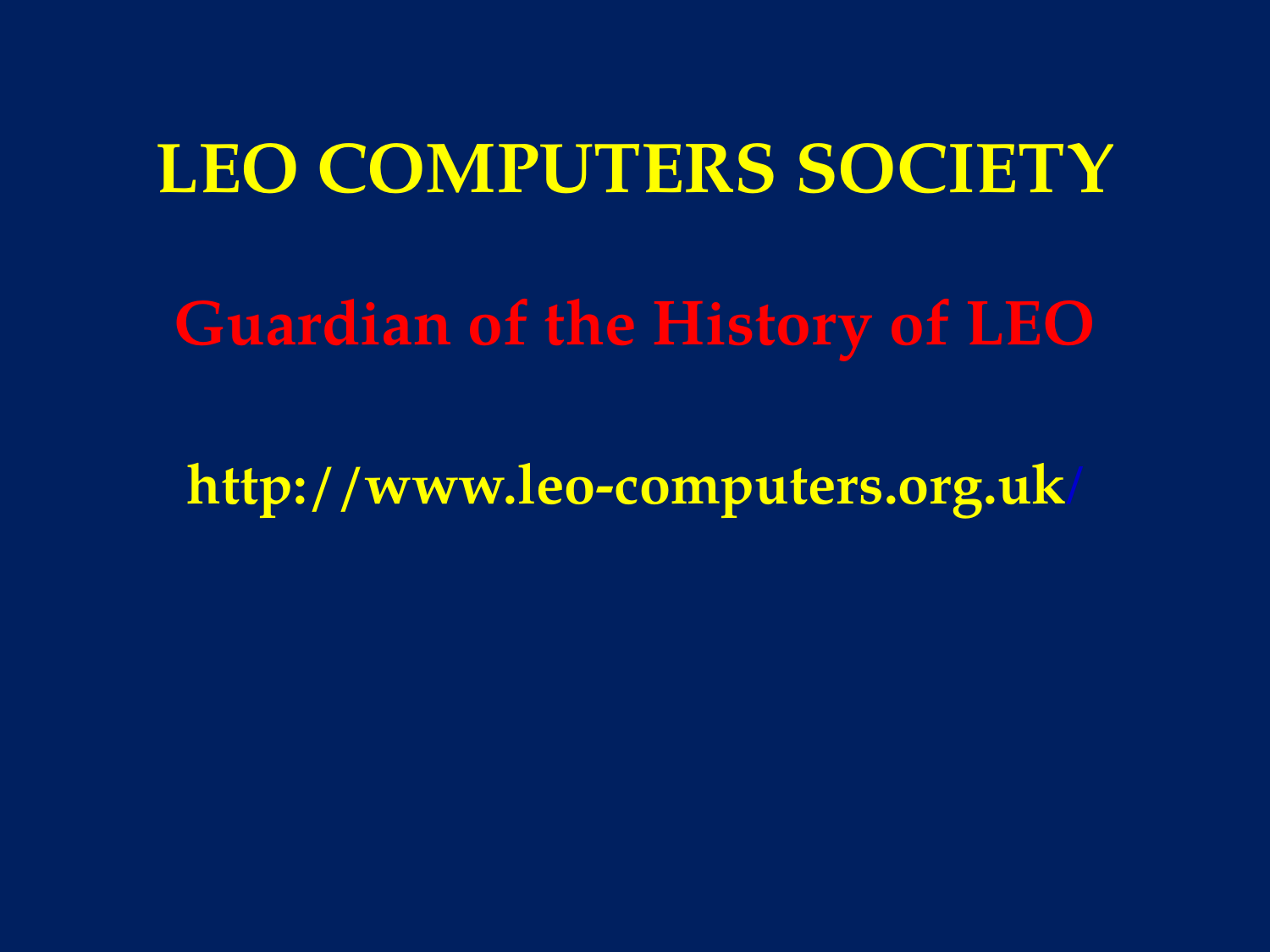

# LEO COMPUTERS SOCIETY
Guardian of the History of LEO

http://www.leo-computers.org.uk/